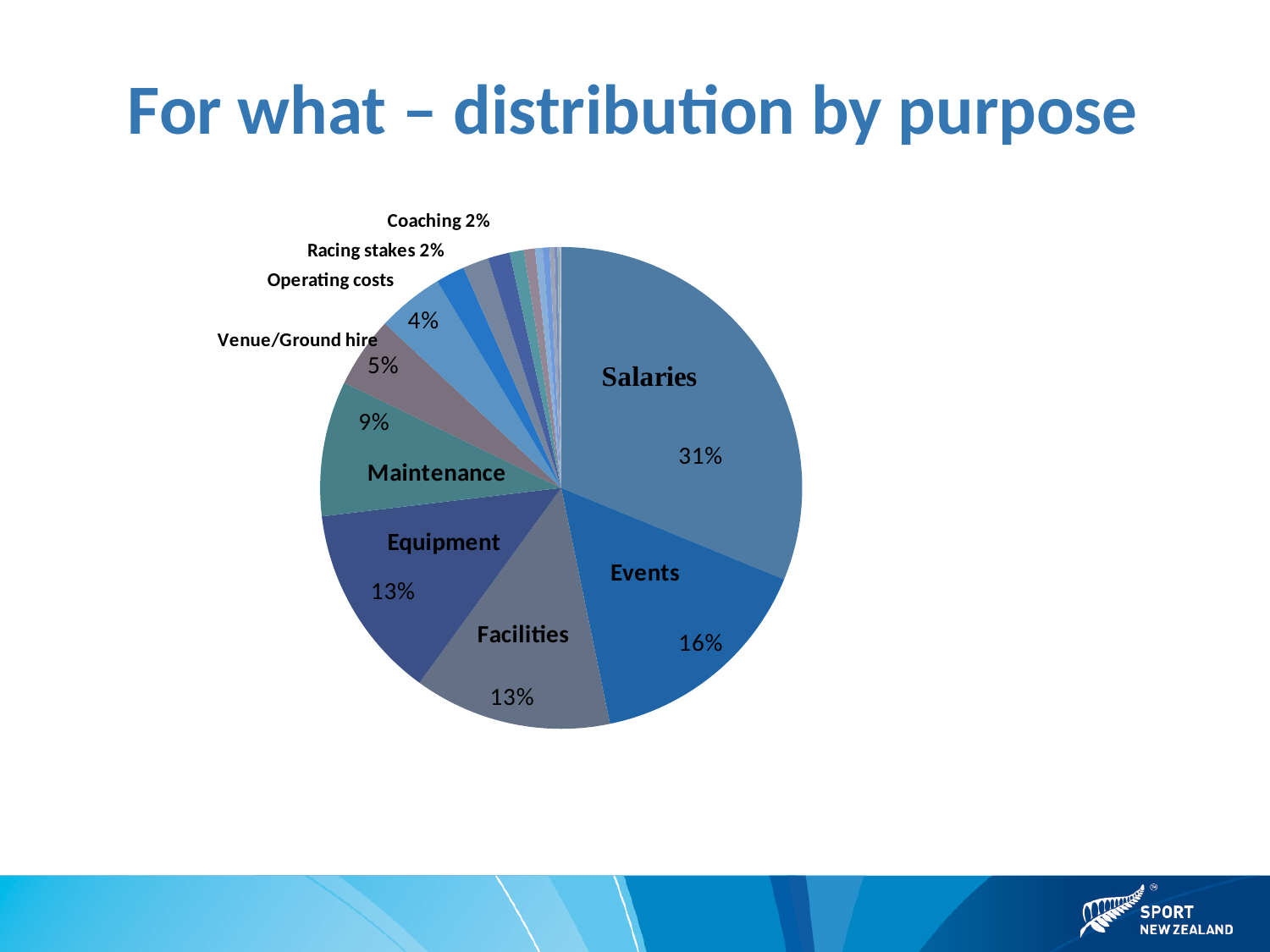

### Chart

| Category | Distribution of Sport Funding |
|---|---|
| Salaries | 22652205.0 |
| Event/Tournament/Camp | 11286058.0 |
| Facility | 9624171.0 |
| Sports Equipment | 9512147.0 |
| Maintenance | 6592347.0 |
| Venue/Grounds/Facility Hire | 3454247.0 |
| Operating costs | 3241350.0 |
| Race Stake Money | 1410000.0 |
| Coaching | 1256805.0 |
| Athlete Development | 1076963.0 |
| Vehicle Hire | 686968.0 |
| Medical | 538141.0 |
| Information Technology | 373028.0 |
| Administration | 328518.0 |
| Advertising | 239787.0 |
| Equipment Hire | 151472.0 |
| Coach Development | 87810.0 |
| Other (Physical Activity or Recreation Equipment) | 64808.0 |
| Training | 19211.0 |
| Unspecified | 0.0 |
# For what – distribution by purpose